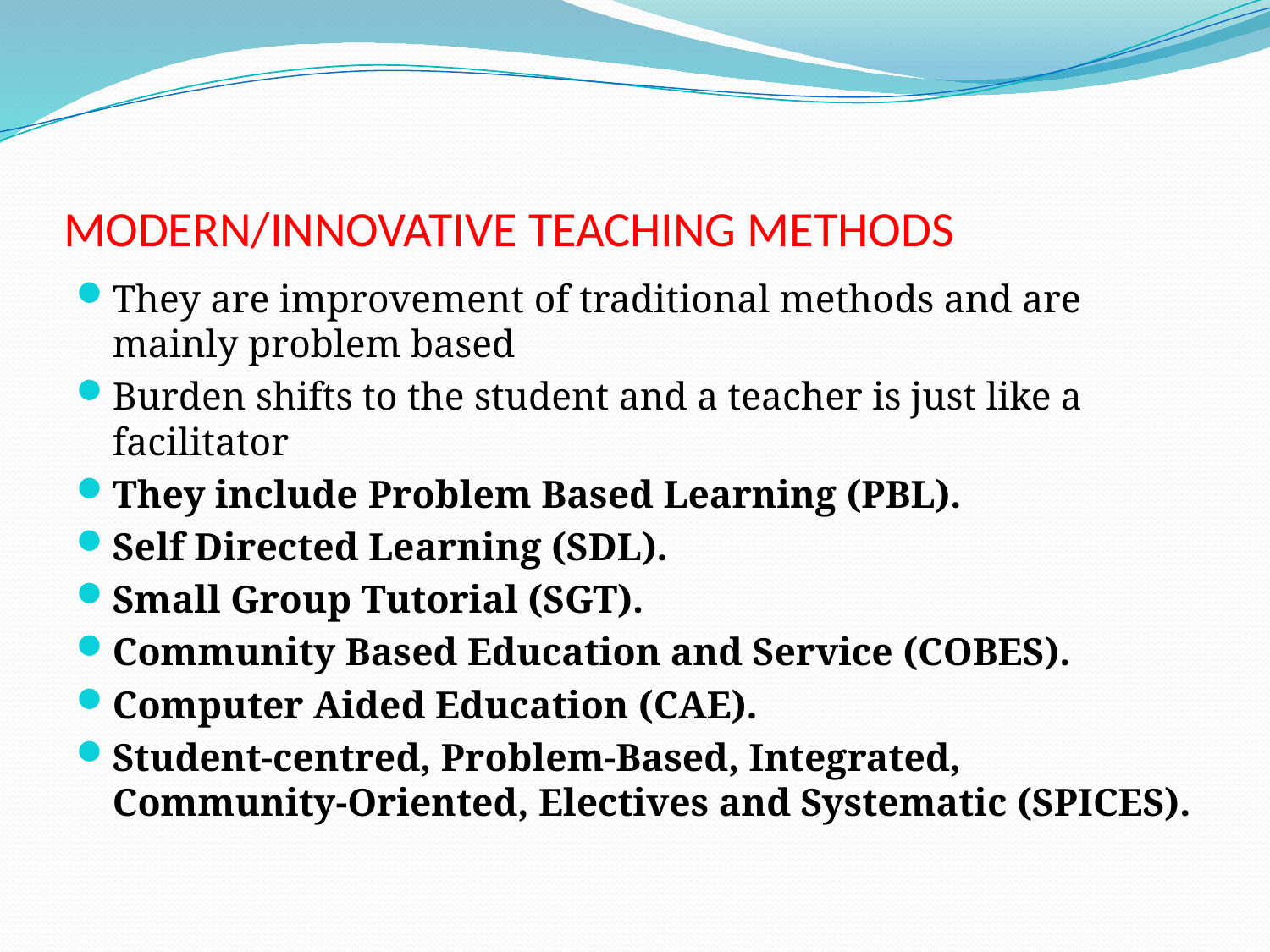

# MODERN/INNOVATIVE TEACHING METHODS
They are improvement of traditional methods and are mainly problem based
Burden shifts to the student and a teacher is just like a facilitator
They include Problem Based Learning (PBL).
Self Directed Learning (SDL).
Small Group Tutorial (SGT).
Community Based Education and Service (COBES).
Computer Aided Education (CAE).
Student-centred, Problem-Based, Integrated, Community-Oriented, Electives and Systematic (SPICES).